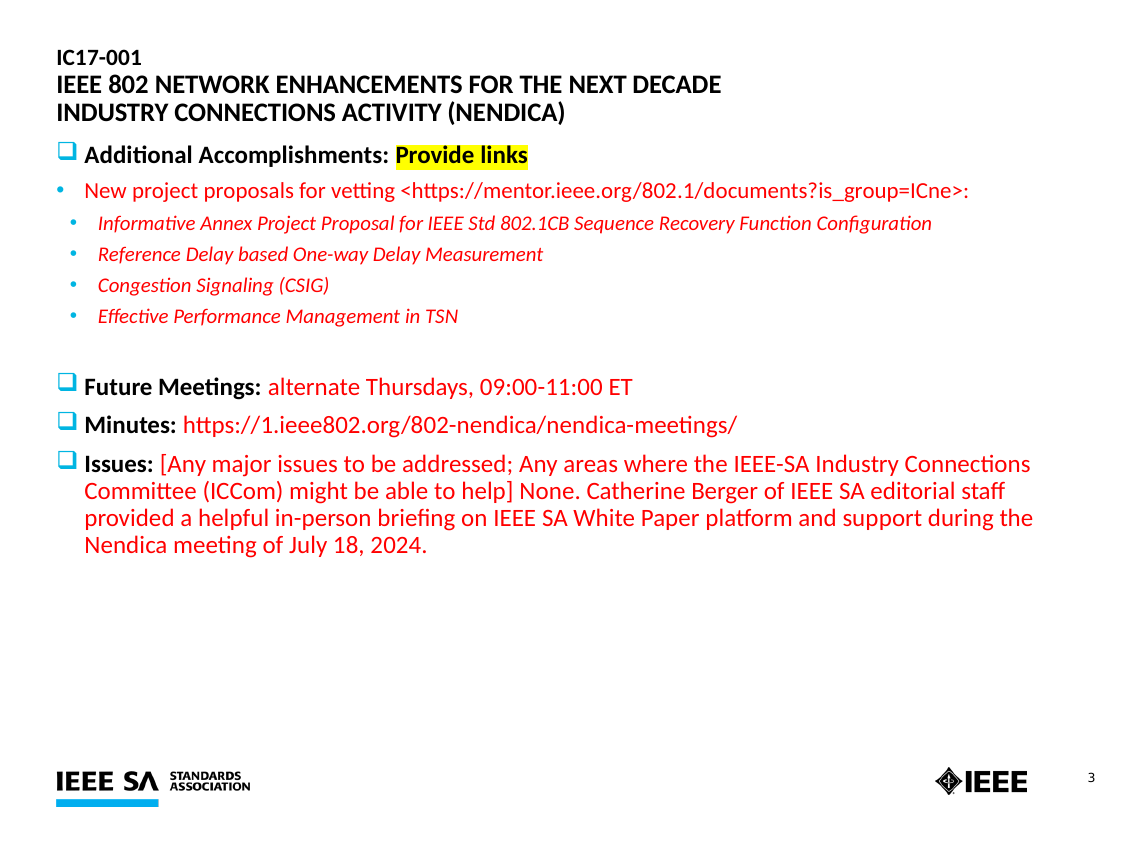

# IC17-001 IEEE 802 Network Enhancements for the Next Decade Industry Connections Activity (Nendica)
Additional Accomplishments: Provide links
New project proposals for vetting <https://mentor.ieee.org/802.1/documents?is_group=ICne>:
Informative Annex Project Proposal for IEEE Std 802.1CB Sequence Recovery Function Configuration
Reference Delay based One-way Delay Measurement
Congestion Signaling (CSIG)
Effective Performance Management in TSN

Future Meetings: alternate Thursdays, 09:00-11:00 ET
Minutes: https://1.ieee802.org/802-nendica/nendica-meetings/
Issues: [Any major issues to be addressed; Any areas where the IEEE-SA Industry Connections Committee (ICCom) might be able to help] None. Catherine Berger of IEEE SA editorial staff provided a helpful in-person briefing on IEEE SA White Paper platform and support during the Nendica meeting of July 18, 2024.

3